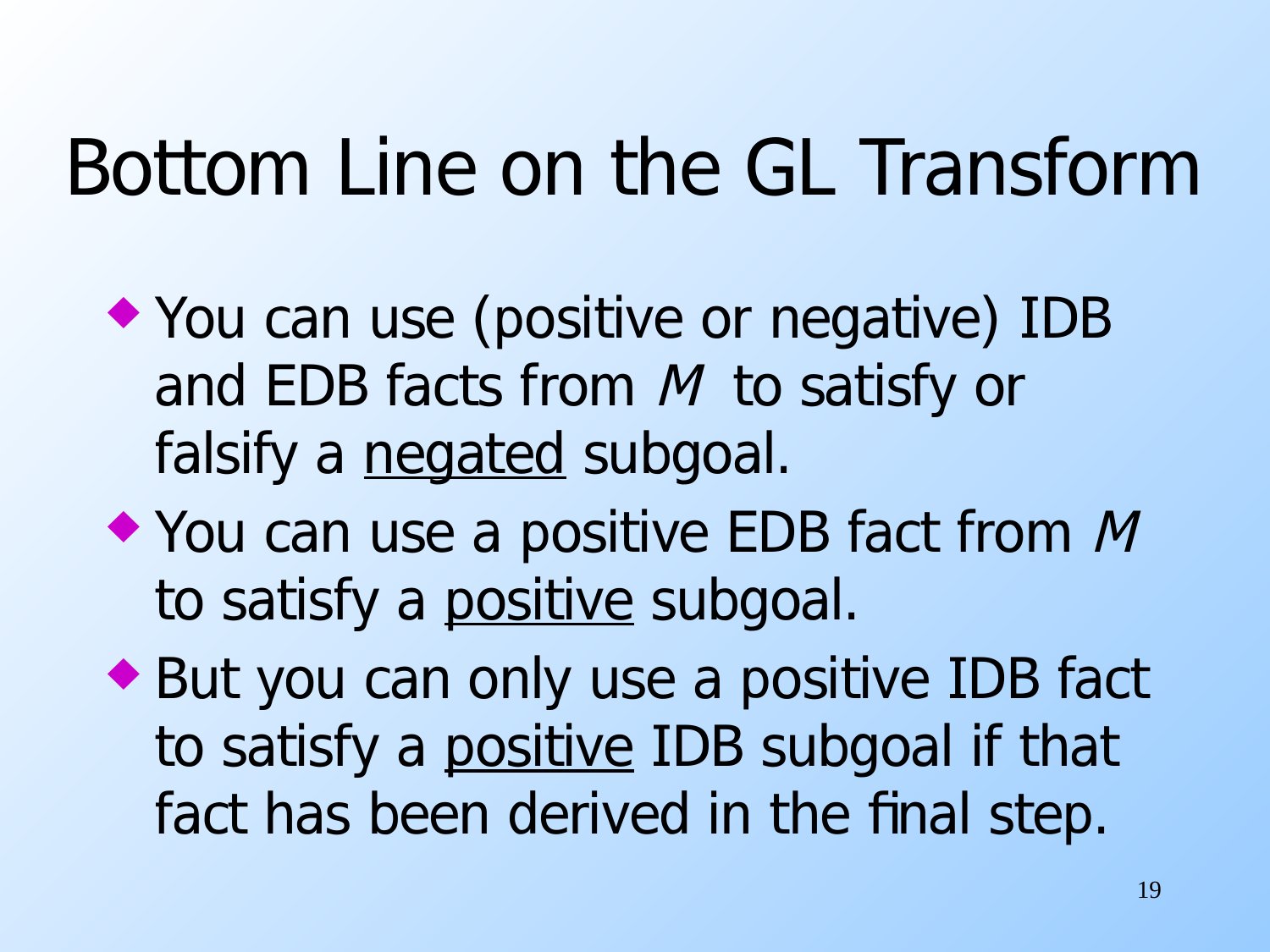

# Bottom Line on the GL Transform
You can use (positive or negative) IDB and EDB facts from M  to satisfy or falsify a negated subgoal.
You can use a positive EDB fact from M to satisfy a positive subgoal.
But you can only use a positive IDB fact to satisfy a positive IDB subgoal if that fact has been derived in the final step.
19